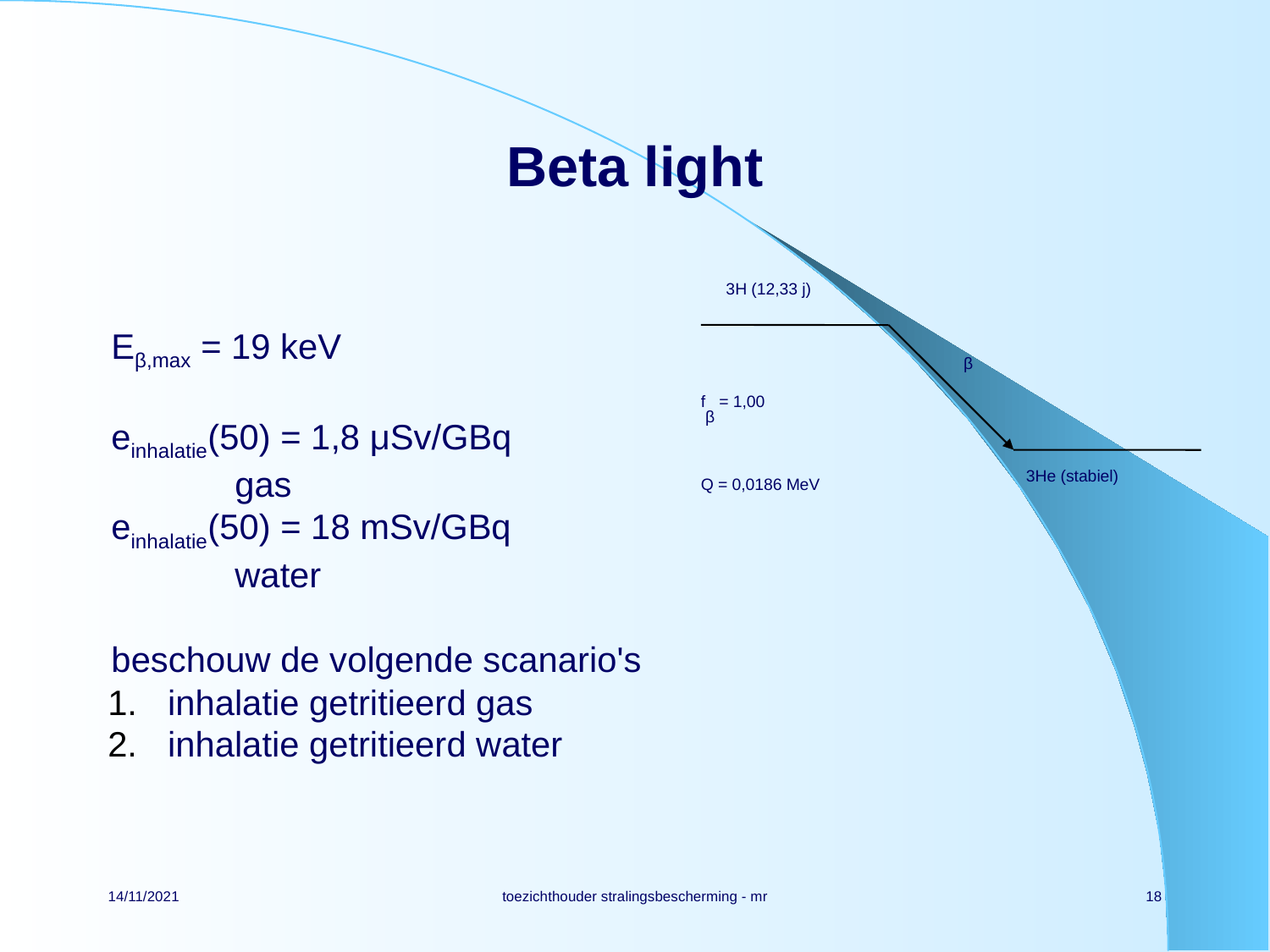

# Beta light
3H (12,33 j)

β
fβ = 1,00

Q = 0,0186 MeV

3He (stabiel)

Eβ,max = 19 keV

einhalatie(50) = 1,8 μSv/GBq		gas
einhalatie(50) = 18 mSv/GBq		water

beschouw de volgende scanario's
inhalatie getritieerd gas
inhalatie getritieerd water
14/11/2021
toezichthouder stralingsbescherming - mr
18